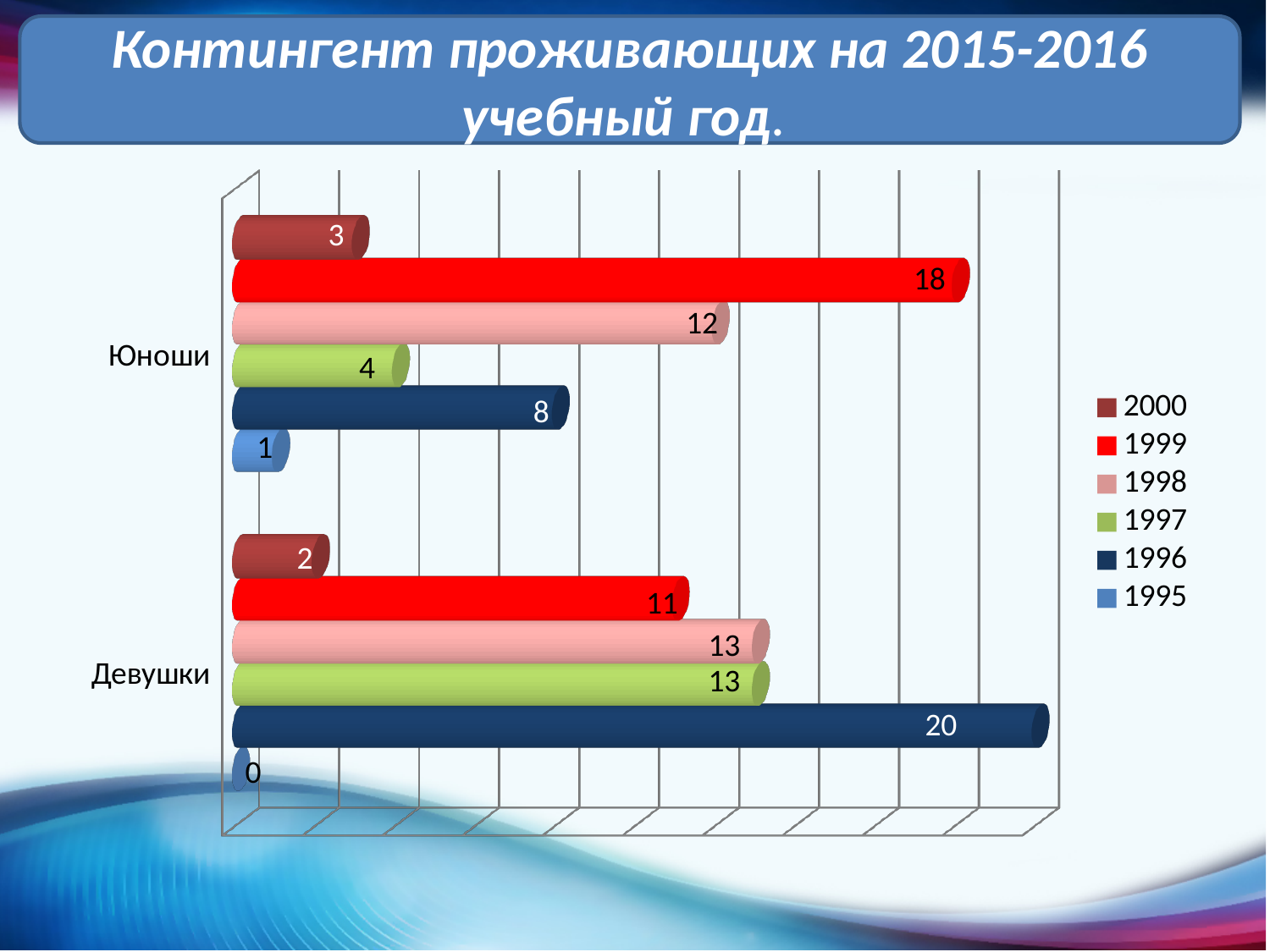

Контингент проживающих на 2015-2016 учебный год.
#

[unsupported chart]